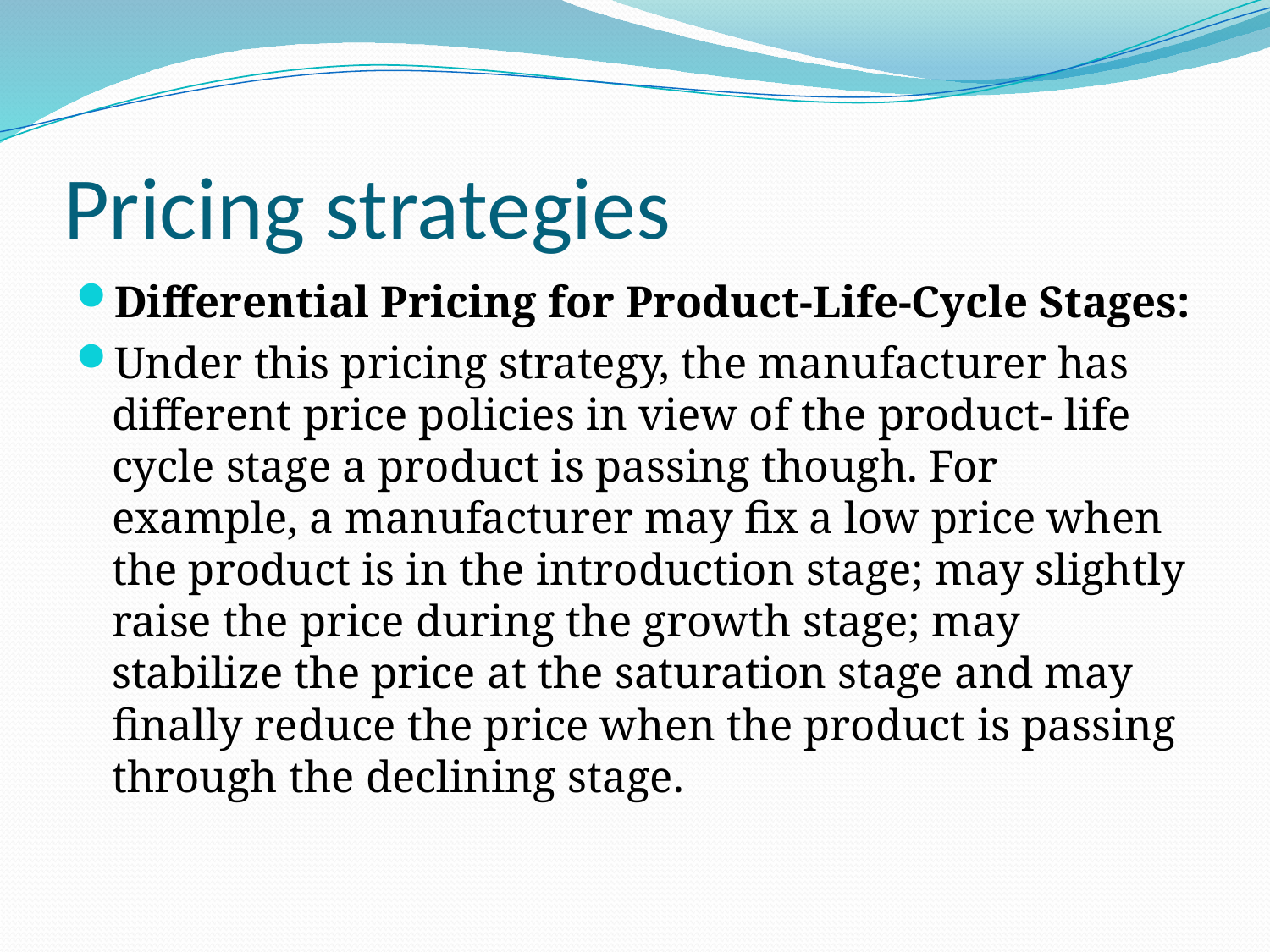

# Pricing strategies
Differential Pricing for Product-Life-Cycle Stages:
Under this pricing strategy, the manufacturer has different price policies in view of the product- life cycle stage a product is passing though. For example, a manufacturer may fix a low price when the product is in the introduction stage; may slightly raise the price during the growth stage; may stabilize the price at the saturation stage and may finally reduce the price when the product is passing through the declining stage.